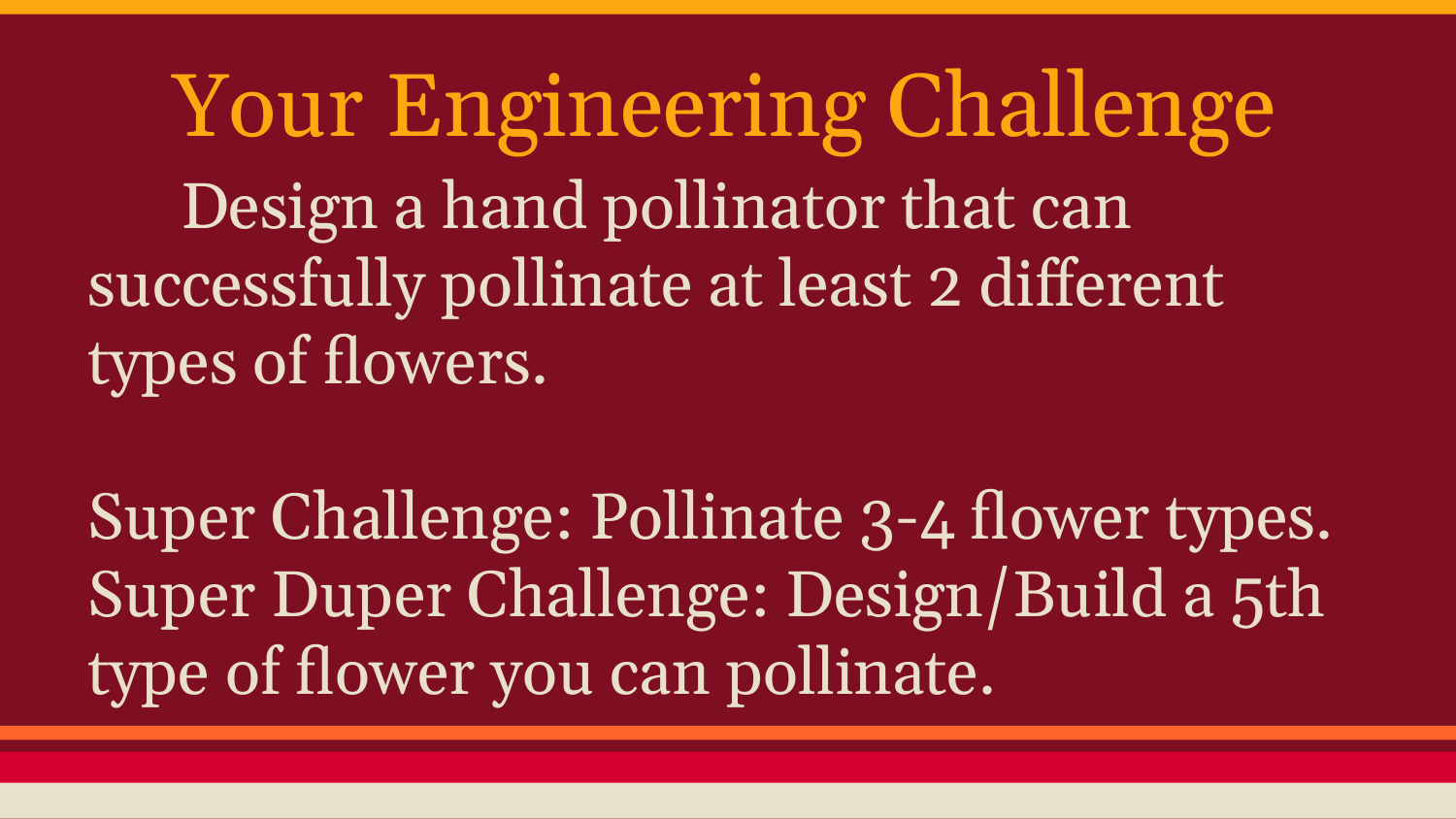

# Your Engineering Challenge
      Design a hand pollinator that can    successfully pollinate at least 2 different types of flowers.

Super Challenge: Pollinate 3-4 flower types.
Super Duper Challenge: Design/Build a 5th type of flower you can pollinate.